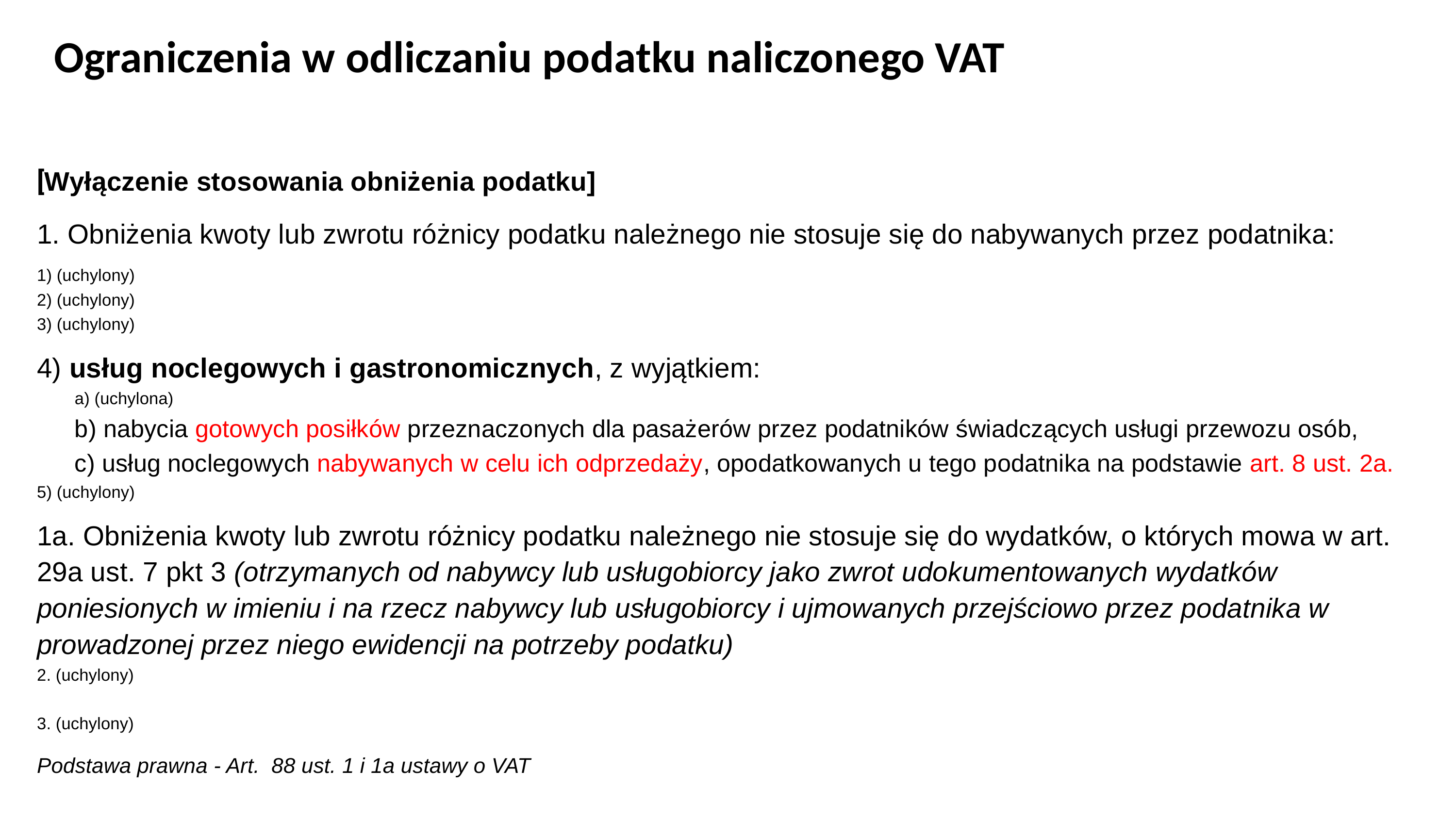

# Ograniczenia w odliczaniu podatku naliczonego VAT
[Wyłączenie stosowania obniżenia podatku]

1. Obniżenia kwoty lub zwrotu różnicy podatku należnego nie stosuje się do nabywanych przez podatnika:

1) (uchylony)
2) (uchylony)
3) (uchylony)

4) usług noclegowych i gastronomicznych, z wyjątkiem:
a) (uchylona)
b) nabycia gotowych posiłków przeznaczonych dla pasażerów przez podatników świadczących usługi przewozu osób,
c) usług noclegowych nabywanych w celu ich odprzedaży, opodatkowanych u tego podatnika na podstawie art. 8 ust. 2a.
5) (uchylony)

1a. Obniżenia kwoty lub zwrotu różnicy podatku należnego nie stosuje się do wydatków, o których mowa w art. 29a ust. 7 pkt 3 (otrzymanych od nabywcy lub usługobiorcy jako zwrot udokumentowanych wydatków poniesionych w imieniu i na rzecz nabywcy lub usługobiorcy i ujmowanych przejściowo przez podatnika w prowadzonej przez niego ewidencji na potrzeby podatku)
2. (uchylony)

3. (uchylony)

Podstawa prawna - Art.  88 ust. 1 i 1a ustawy o VAT